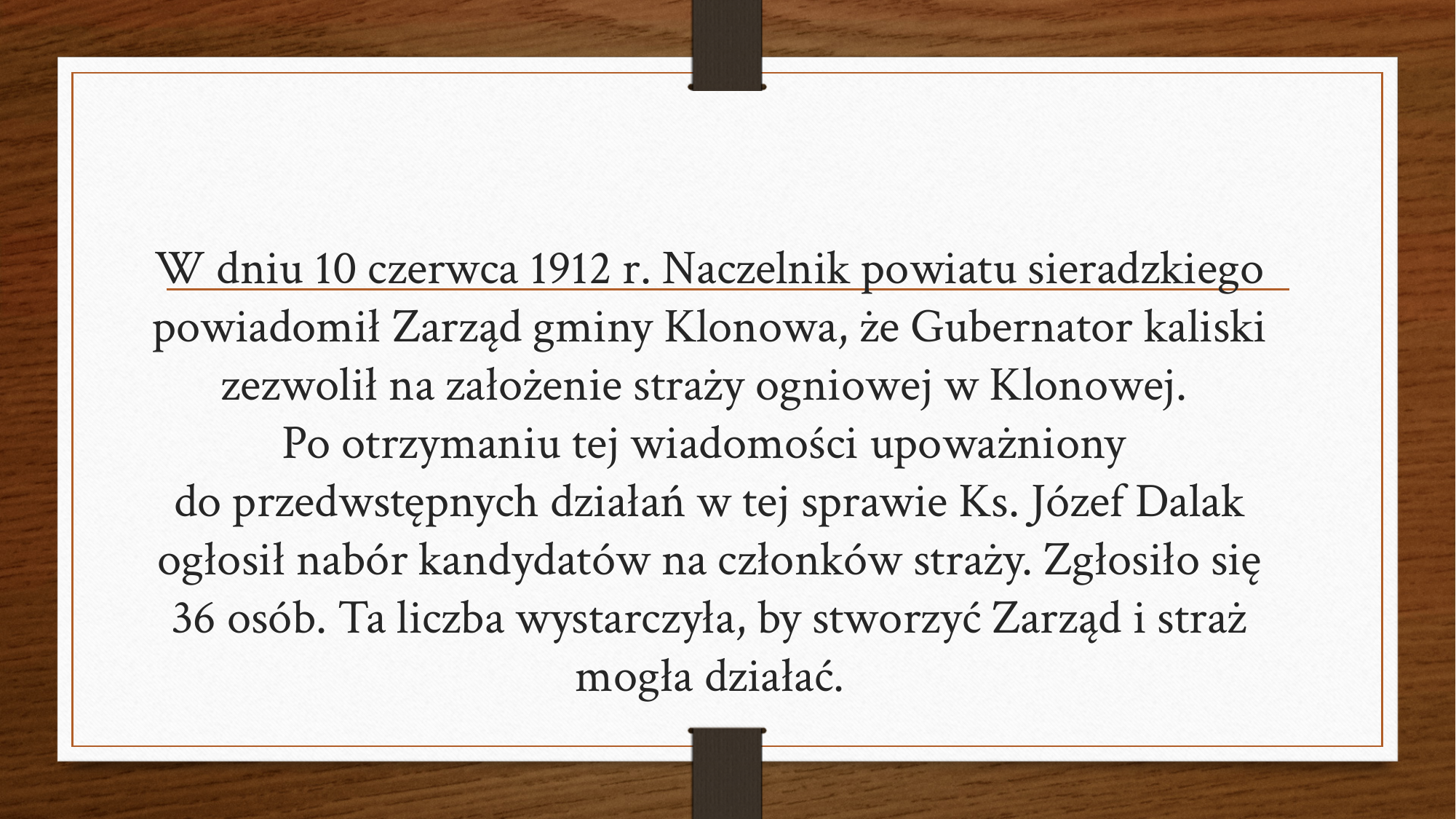

W dniu 10 czerwca 1912 r. Naczelnik powiatu sieradzkiego powiadomił Zarząd gminy Klonowa, że Gubernator kaliski zezwolił na założenie straży ogniowej w Klonowej.
Po otrzymaniu tej wiadomości upoważniony
do przedwstępnych działań w tej sprawie Ks. Józef Dalak ogłosił nabór kandydatów na członków straży. Zgłosiło się 36 osób. Ta liczba wystarczyła, by stworzyć Zarząd i straż mogła działać.